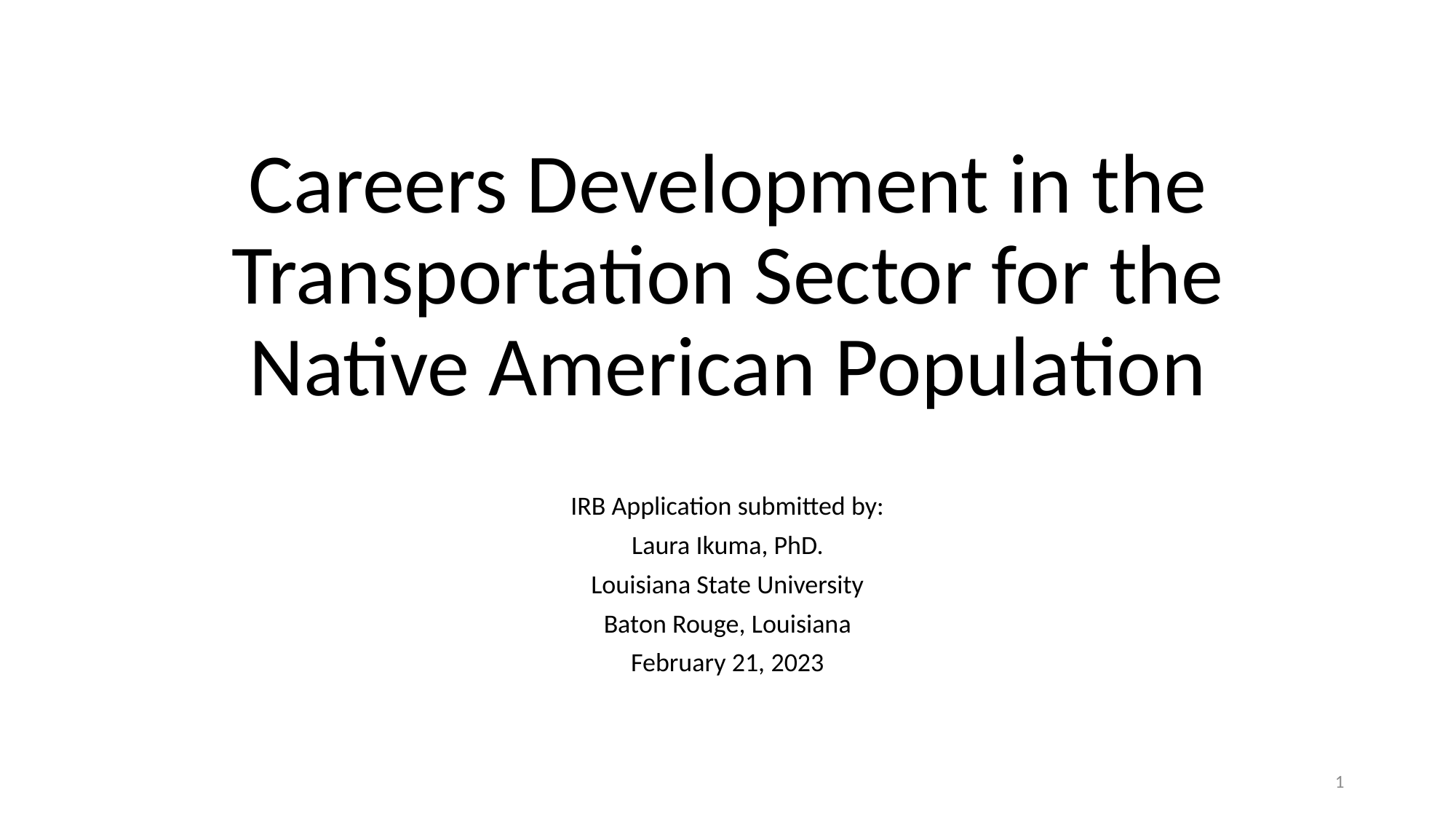

# Careers Development in the Transportation Sector for the Native American Population
IRB Application submitted by:
Laura Ikuma, PhD.
Louisiana State University
Baton Rouge, Louisiana
February 21, 2023
1